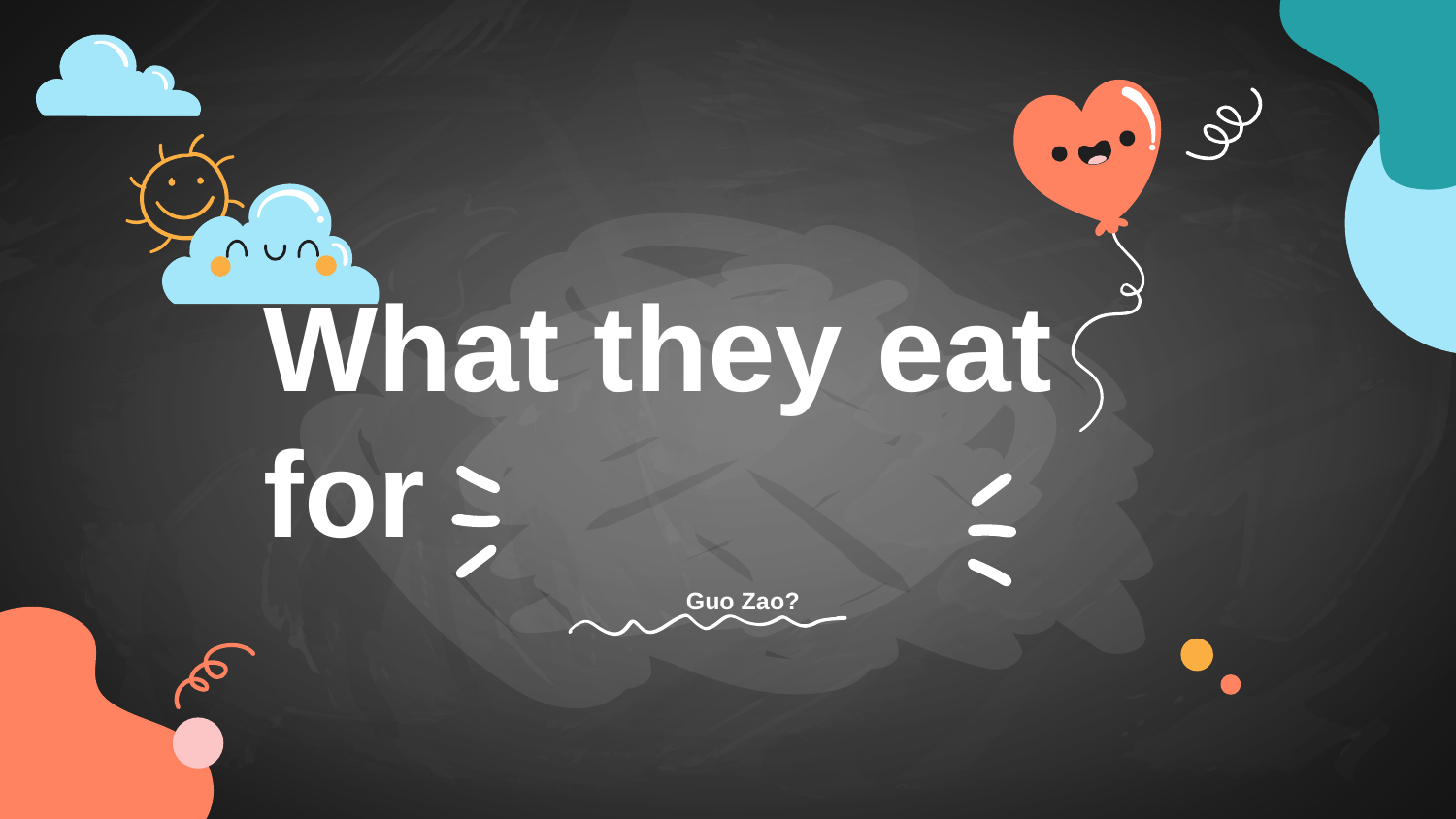

What they eat for
# Guo Zao?